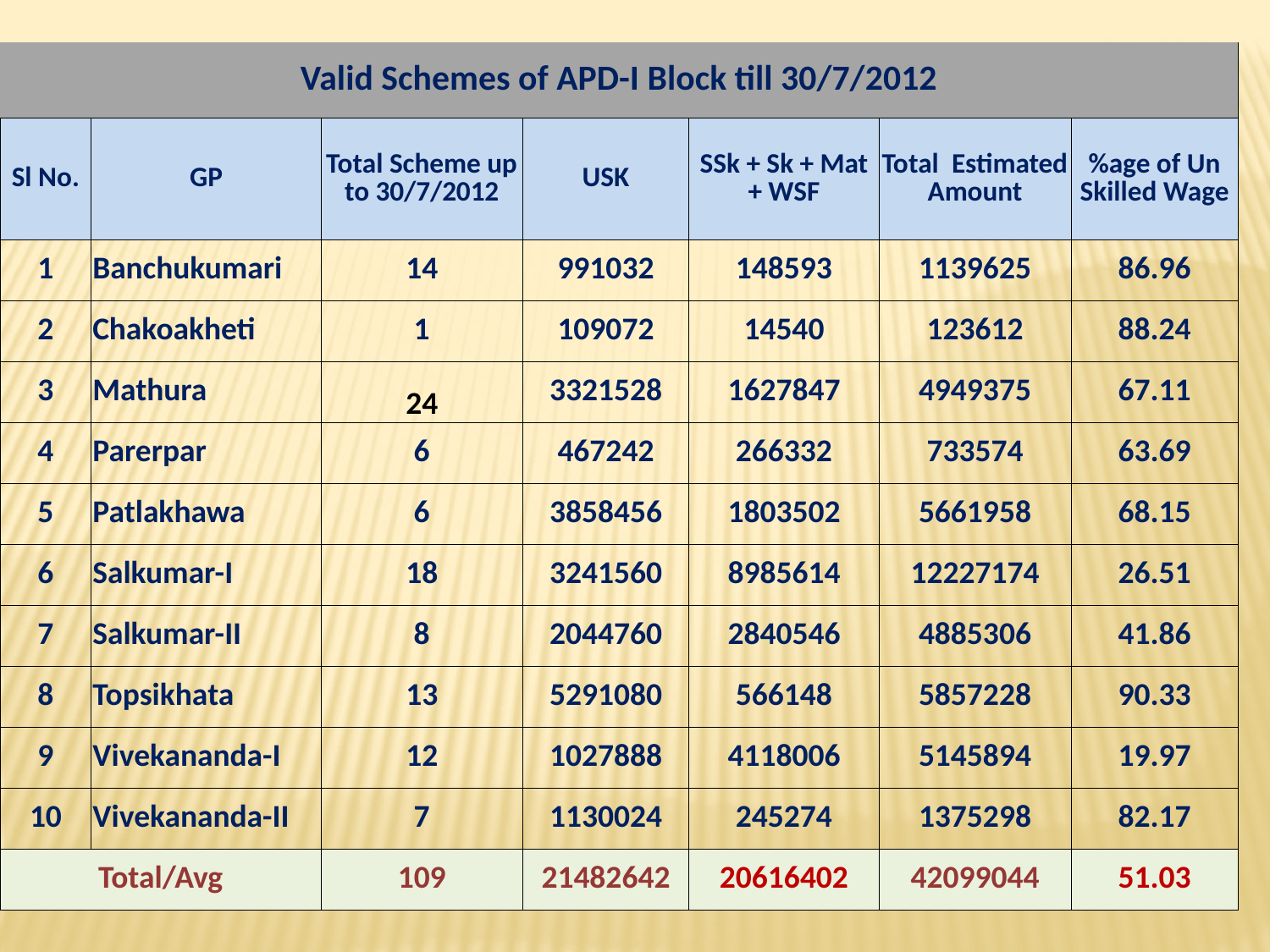

| Valid Schemes of APD-I Block till 30/7/2012 |  |  |  |  |  |  |
| --- | --- | --- | --- | --- | --- | --- |
| Sl No. | GP | Total Scheme up to 30/7/2012 | USK | SSk + Sk + Mat + WSF | Total Estimated Amount | %age of Un Skilled Wage |
| 1 | Banchukumari | 14 | 991032 | 148593 | 1139625 | 86.96 |
| 2 | Chakoakheti | 1 | 109072 | 14540 | 123612 | 88.24 |
| 3 | Mathura | 24 | 3321528 | 1627847 | 4949375 | 67.11 |
| 4 | Parerpar | 6 | 467242 | 266332 | 733574 | 63.69 |
| 5 | Patlakhawa | 6 | 3858456 | 1803502 | 5661958 | 68.15 |
| 6 | Salkumar-I | 18 | 3241560 | 8985614 | 12227174 | 26.51 |
| 7 | Salkumar-II | 8 | 2044760 | 2840546 | 4885306 | 41.86 |
| 8 | Topsikhata | 13 | 5291080 | 566148 | 5857228 | 90.33 |
| 9 | Vivekananda-I | 12 | 1027888 | 4118006 | 5145894 | 19.97 |
| 10 | Vivekananda-II | 7 | 1130024 | 245274 | 1375298 | 82.17 |
| Total/Avg |  | 109 | 21482642 | 20616402 | 42099044 | 51.03 |